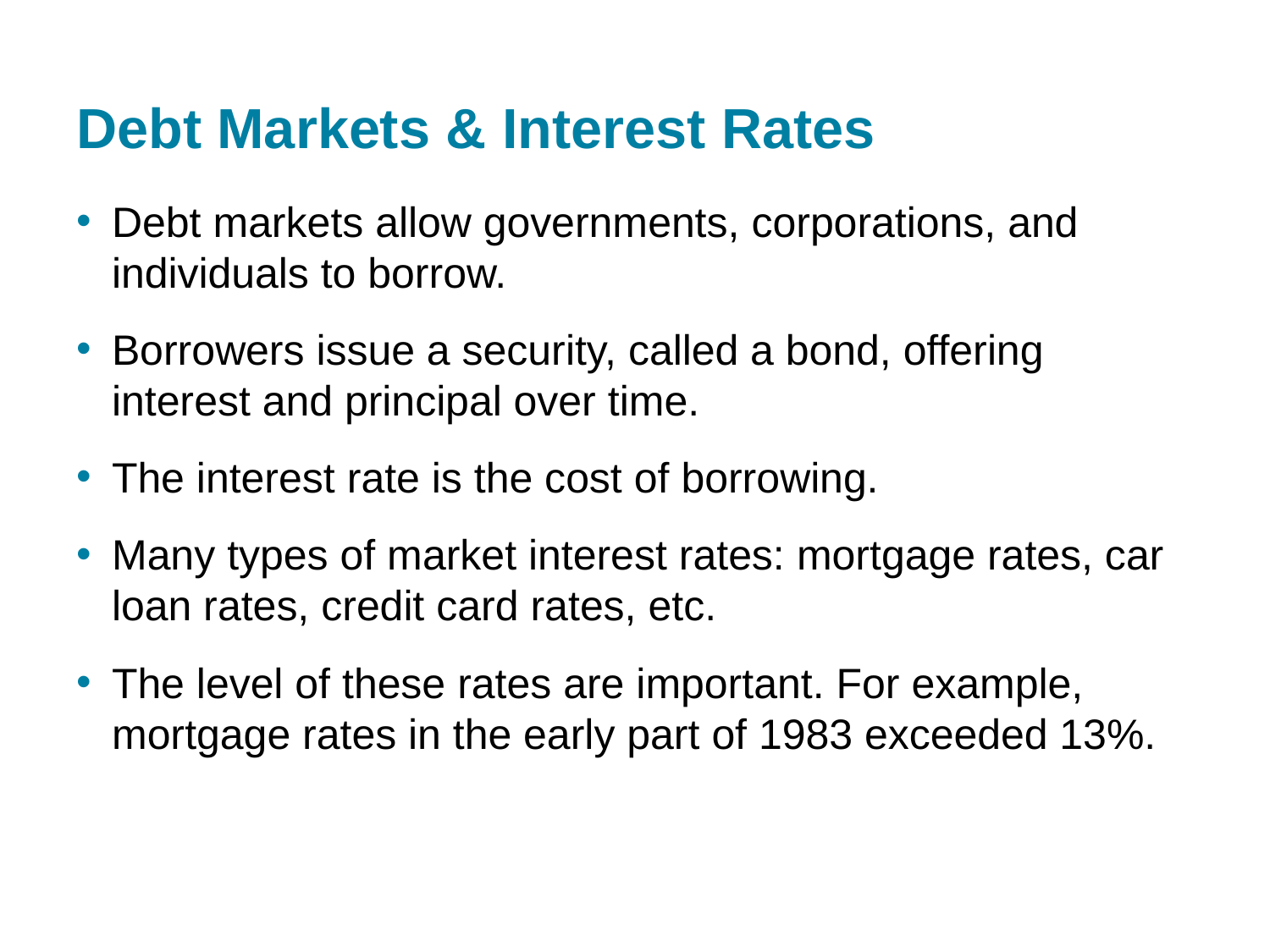

# Debt Markets & Interest Rates
Debt markets allow governments, corporations, and individuals to borrow.
Borrowers issue a security, called a bond, offering interest and principal over time.
The interest rate is the cost of borrowing.
Many types of market interest rates: mortgage rates, car loan rates, credit card rates, etc.
The level of these rates are important. For example, mortgage rates in the early part of 1983 exceeded 13%.